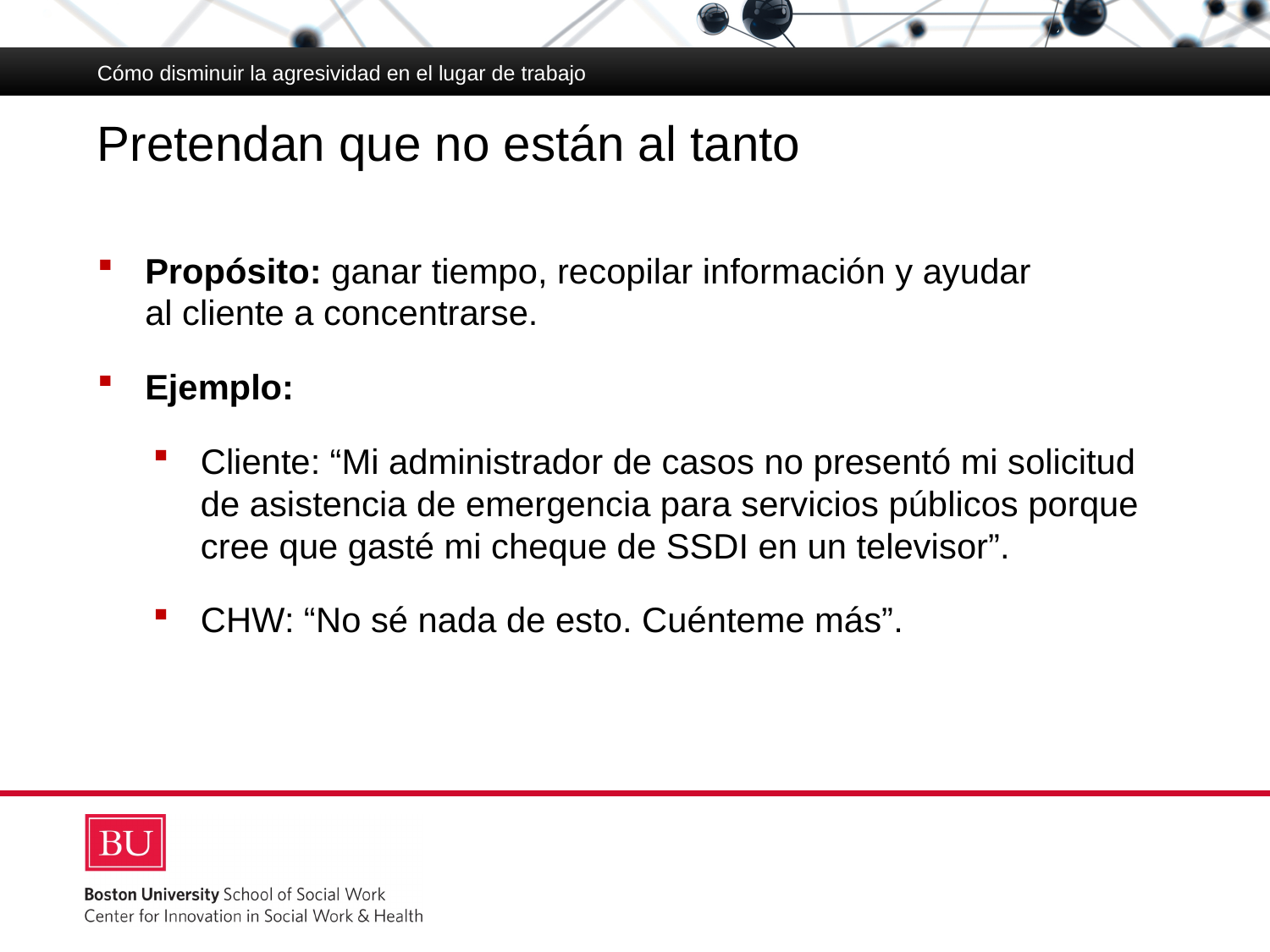

Cómo disminuir la agresividad en el lugar de trabajo
# Pretendan que no están al tanto
Propósito: ganar tiempo, recopilar información y ayudar
al cliente a concentrarse.
Ejemplo:
Cliente: “Mi administrador de casos no presentó mi solicitud de asistencia de emergencia para servicios públicos porque cree que gasté mi cheque de SSDI en un televisor”.
CHW: “No sé nada de esto. Cuénteme más”.